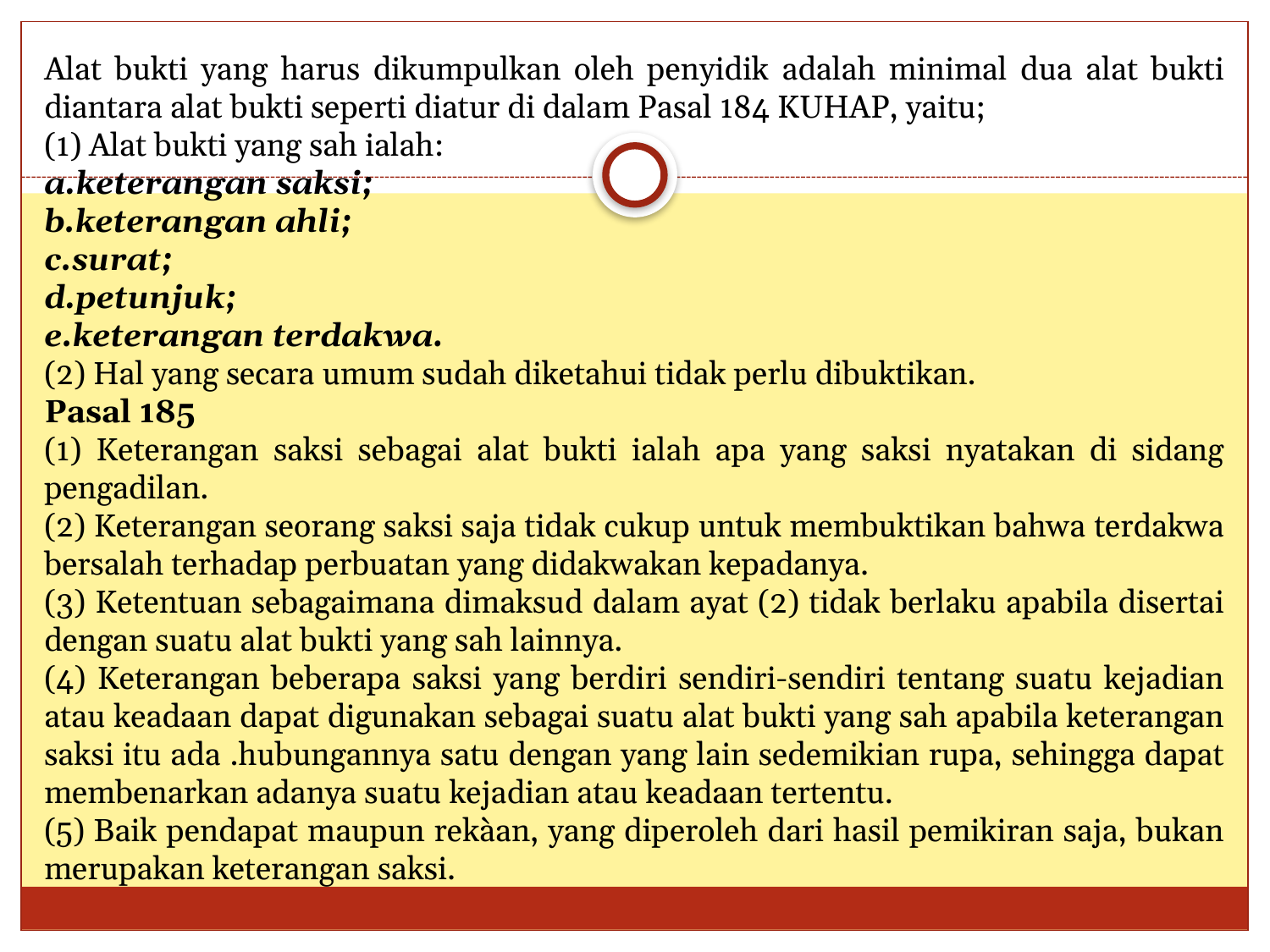

Alat bukti yang harus dikumpulkan oleh penyidik adalah minimal dua alat bukti diantara alat bukti seperti diatur di dalam Pasal 184 KUHAP, yaitu;
(1) Alat bukti yang sah ialah:
a.keterangan saksi;
b.keterangan ahli;
c.surat;
d.petunjuk;
e.keterangan terdakwa.
(2) Hal yang secara umum sudah diketahui tidak perlu dibuktikan.
Pasal 185
(1) Keterangan saksi sebagai alat bukti ialah apa yang saksi nyatakan di sidang pengadilan.
(2) Keterangan seorang saksi saja tidak cukup untuk membuktikan bahwa terdakwa bersalah terhadap perbuatan yang didakwakan kepadanya.
(3) Ketentuan sebagaimana dimaksud dalam ayat (2) tidak berlaku apabila disertai dengan suatu alat bukti yang sah lainnya.
(4) Keterangan beberapa saksi yang berdiri sendiri-sendiri tentang suatu kejadian atau keadaan dapat digunakan sebagai suatu alat bukti yang sah apabila keterangan saksi itu ada .hubungannya satu dengan yang lain sedemikian rupa, sehingga dapat membenarkan adanya suatu kejadian atau keadaan tertentu.
(5) Baik pendapat maupun rekàan, yang diperoleh dari hasil pemikiran saja, bukan merupakan keterangan saksi.